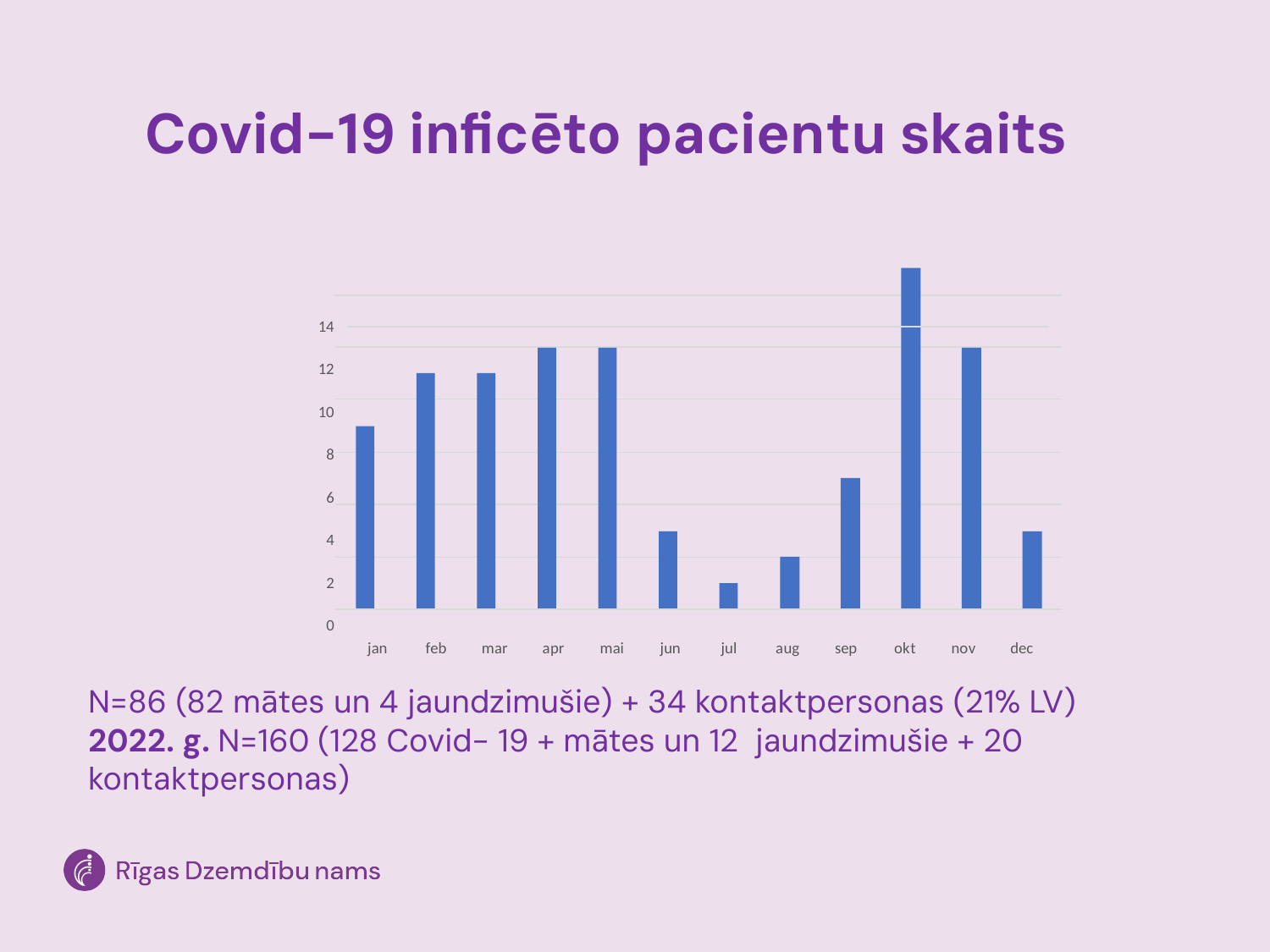

Covid-19 inficēto pacientu skaits

14

12

10

8

6

4

2

0

jan
feb
mar
apr
mai
jun
jul
aug
sep
okt
nov
dec
N=86 (82 mātes un 4 jaundzimušie) + 34 kontaktpersonas (21% LV)
2022. g. N=160 (128 Covid- 19 + mātes un 12  jaundzimušie + 20 kontaktpersonas)